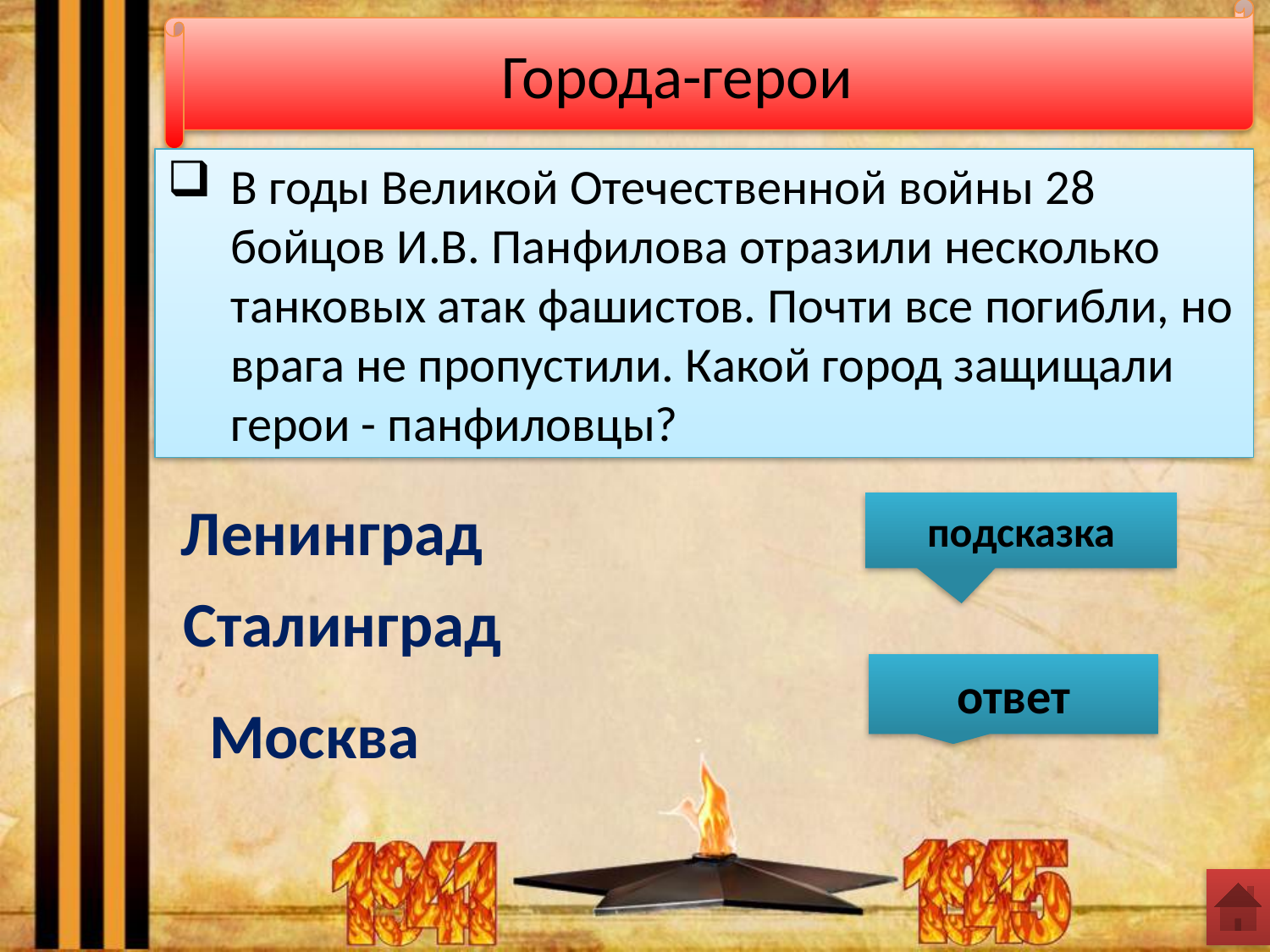

# Города-герои
В годы Великой Отечественной войны 28 бойцов И.В. Панфилова отразили несколько танковых атак фашистов. Почти все погибли, но врага не пропустили. Какой город защищали герои - панфиловцы?
Ленинград
подсказка
Сталинград
ответ
Москва